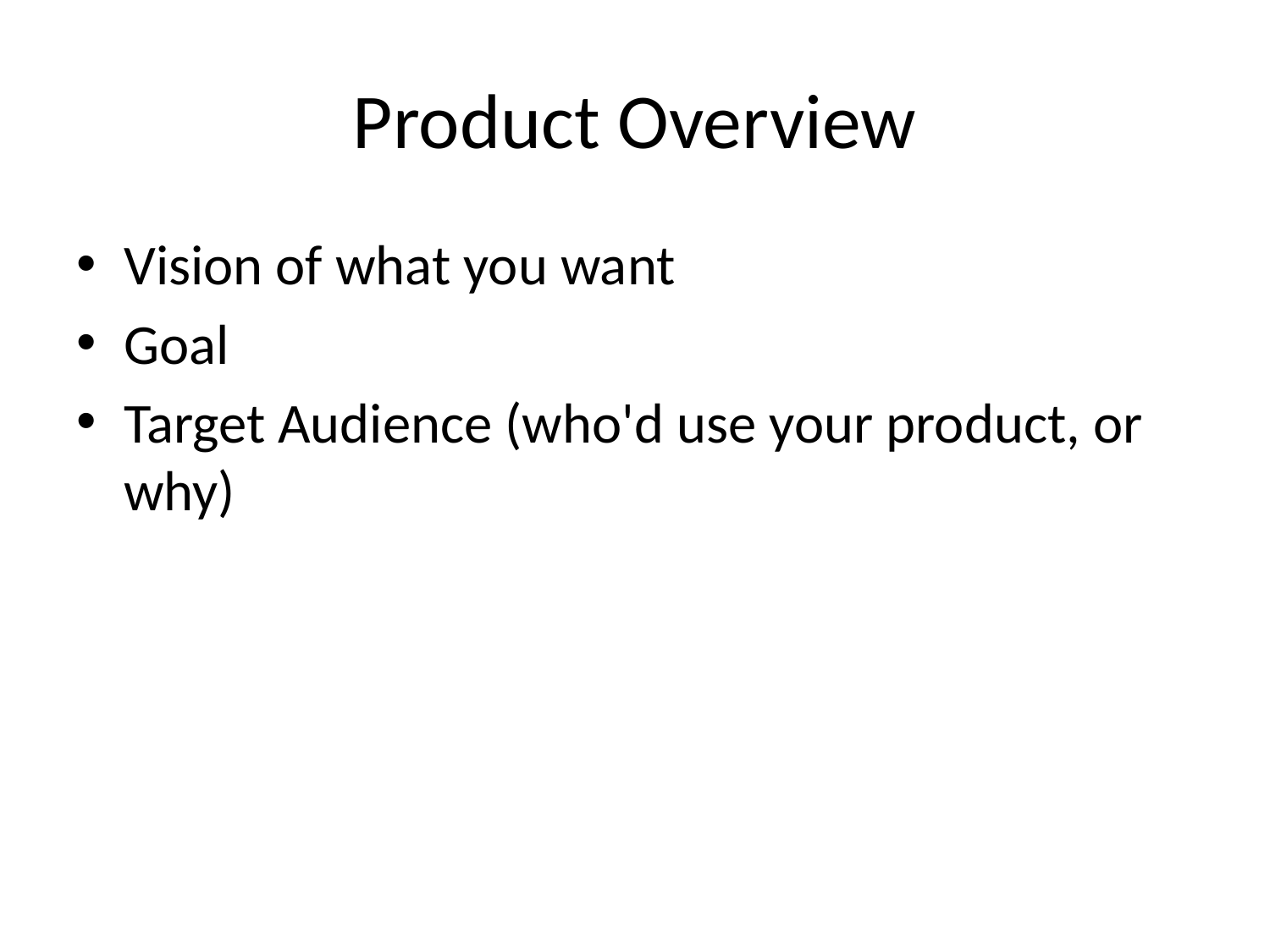

# Product Overview
Vision of what you want
Goal
Target Audience (who'd use your product, or why)